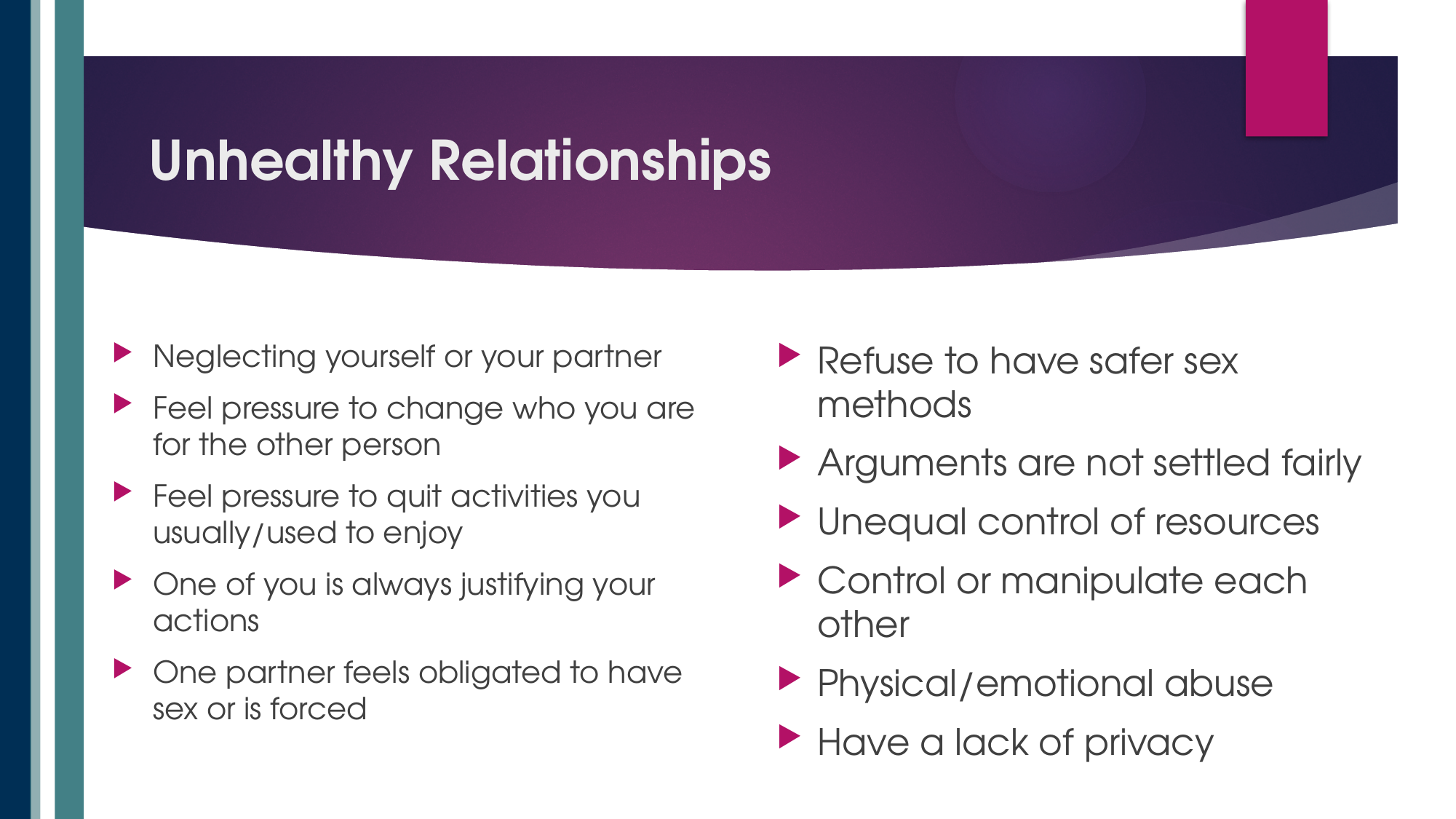

# Unhealthy Relationships
Neglecting yourself or your partner
Feel pressure to change who you are for the other person
Feel pressure to quit activities you usually/used to enjoy
One of you is always justifying your actions
One partner feels obligated to have sex or is forced
Refuse to have safer sex methods
Arguments are not settled fairly
Unequal control of resources
Control or manipulate each other
Physical/emotional abuse
Have a lack of privacy